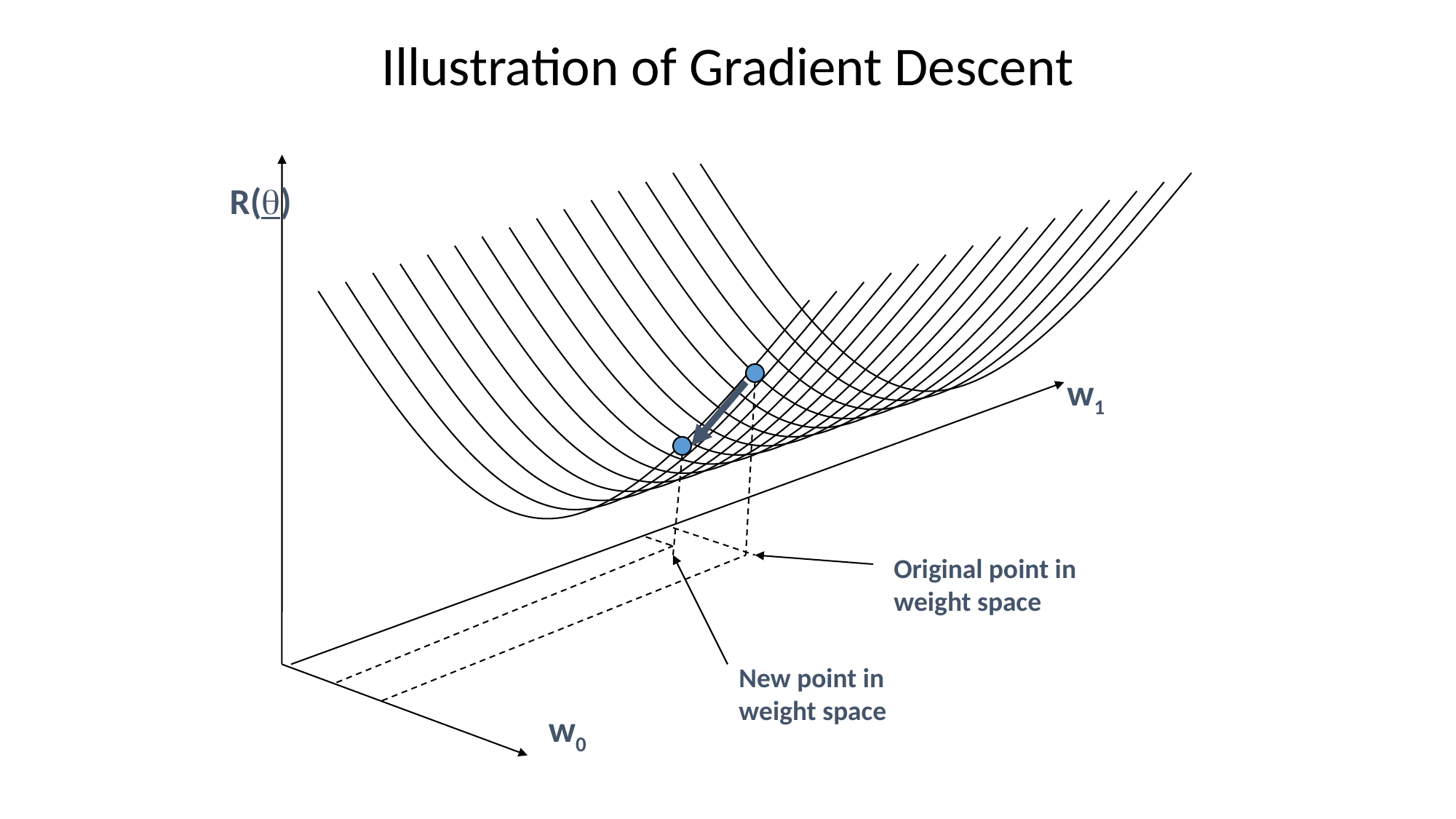

# Illustration of Gradient Descent

R(θ)

w1

Original point in
weight space

New point in
weight space

w0